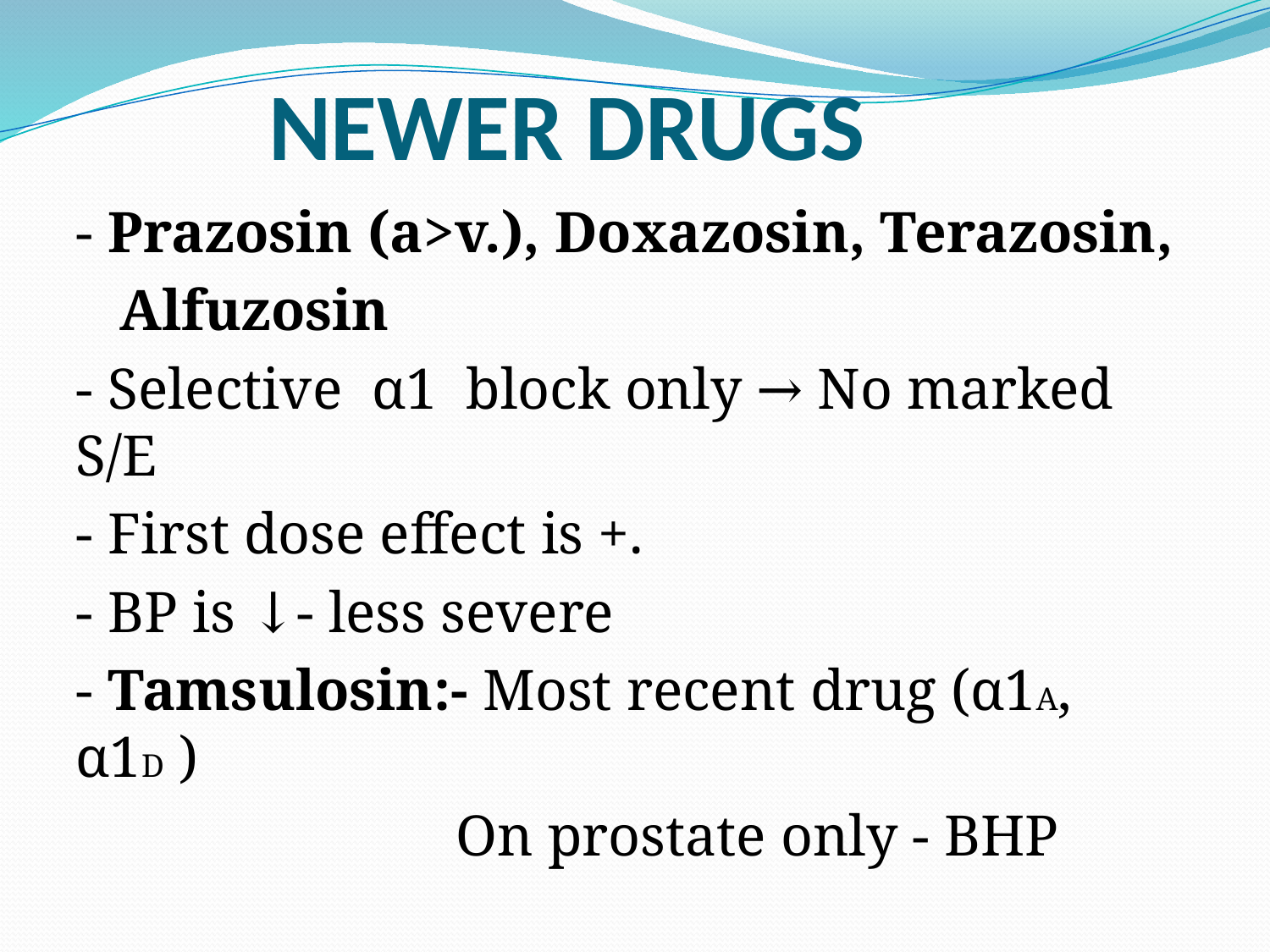

# NEWER DRUGS
- Prazosin (a>v.), Doxazosin, Terazosin,
   Alfuzosin
- Selective  α1  block only → No marked S/E
- First dose effect is +.
- BP is ↓- less severe
- Tamsulosin:- Most recent drug (α1A, α1D )
                          On prostate only - BHP